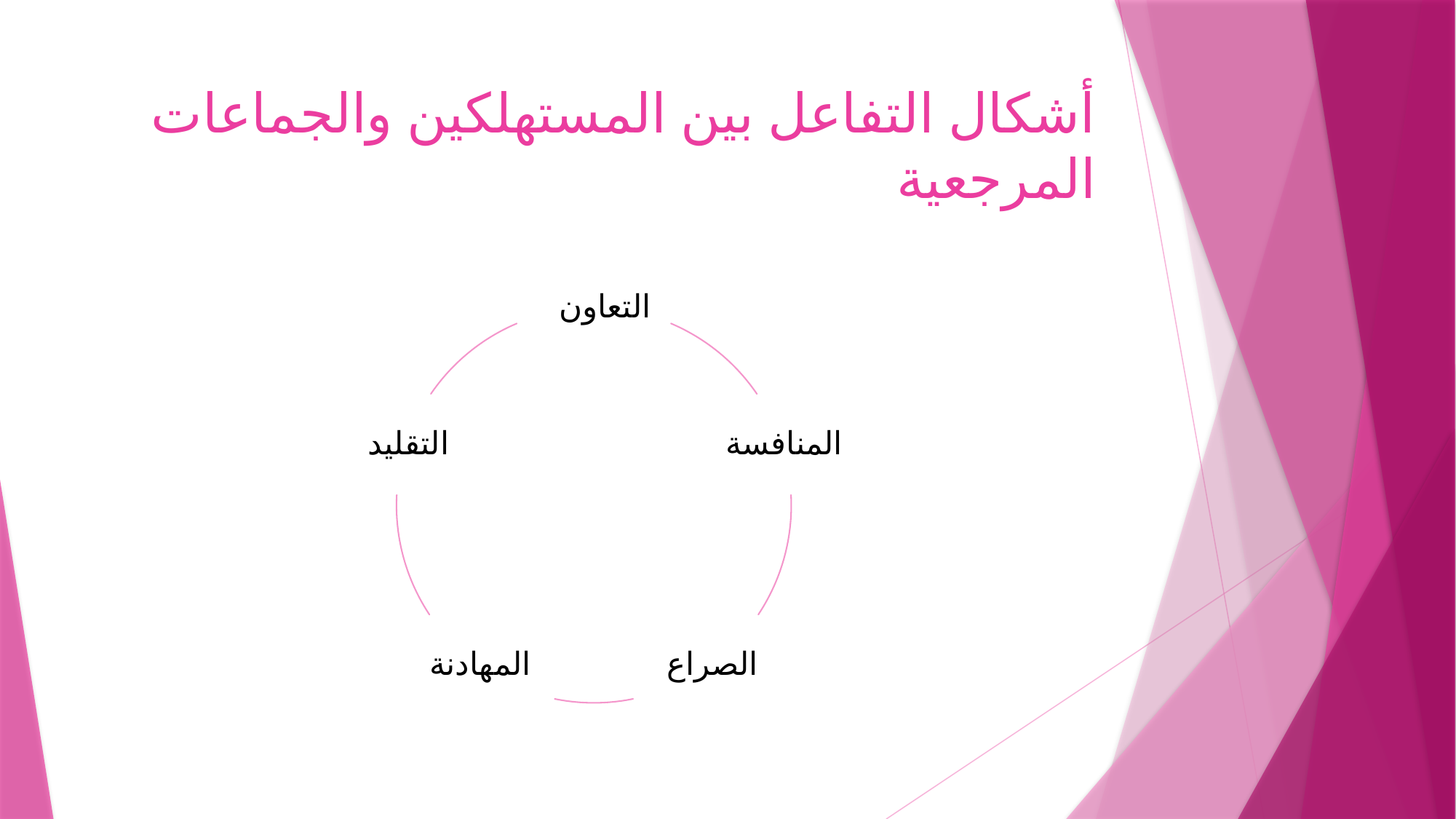

# أشكال التفاعل بين المستهلكين والجماعات المرجعية
التعاون
المنافسة
الصراع
المهادنة
التقليد